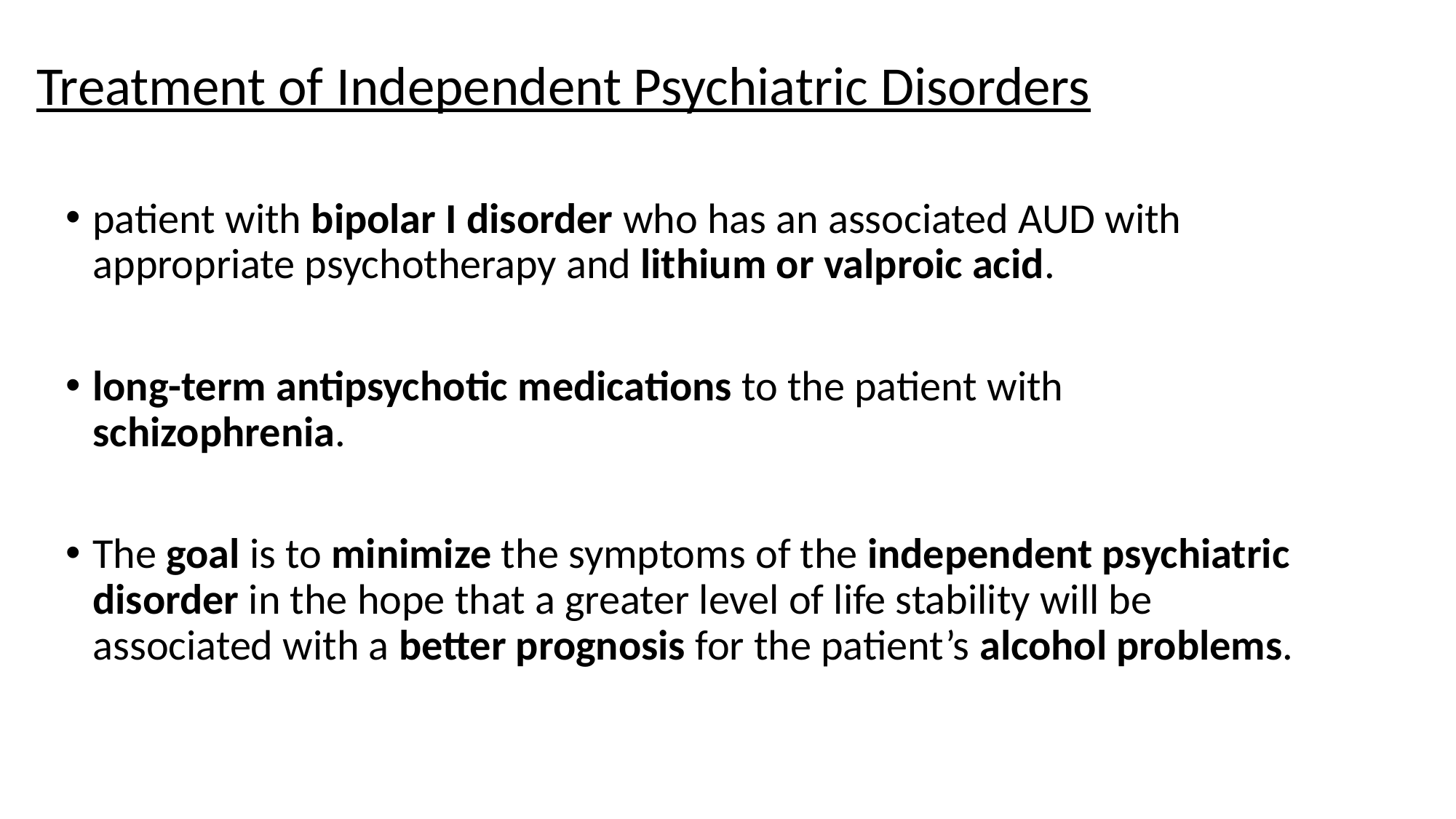

Treatment of Independent Psychiatric Disorders
patient with bipolar I disorder who has an associated AUD with appropriate psychotherapy and lithium or valproic acid.

long-term antipsychotic medications to the patient with schizophrenia.

The goal is to minimize the symptoms of the independent psychiatric disorder in the hope that a greater level of life stability will be associated with a better prognosis for the patient’s alcohol problems.